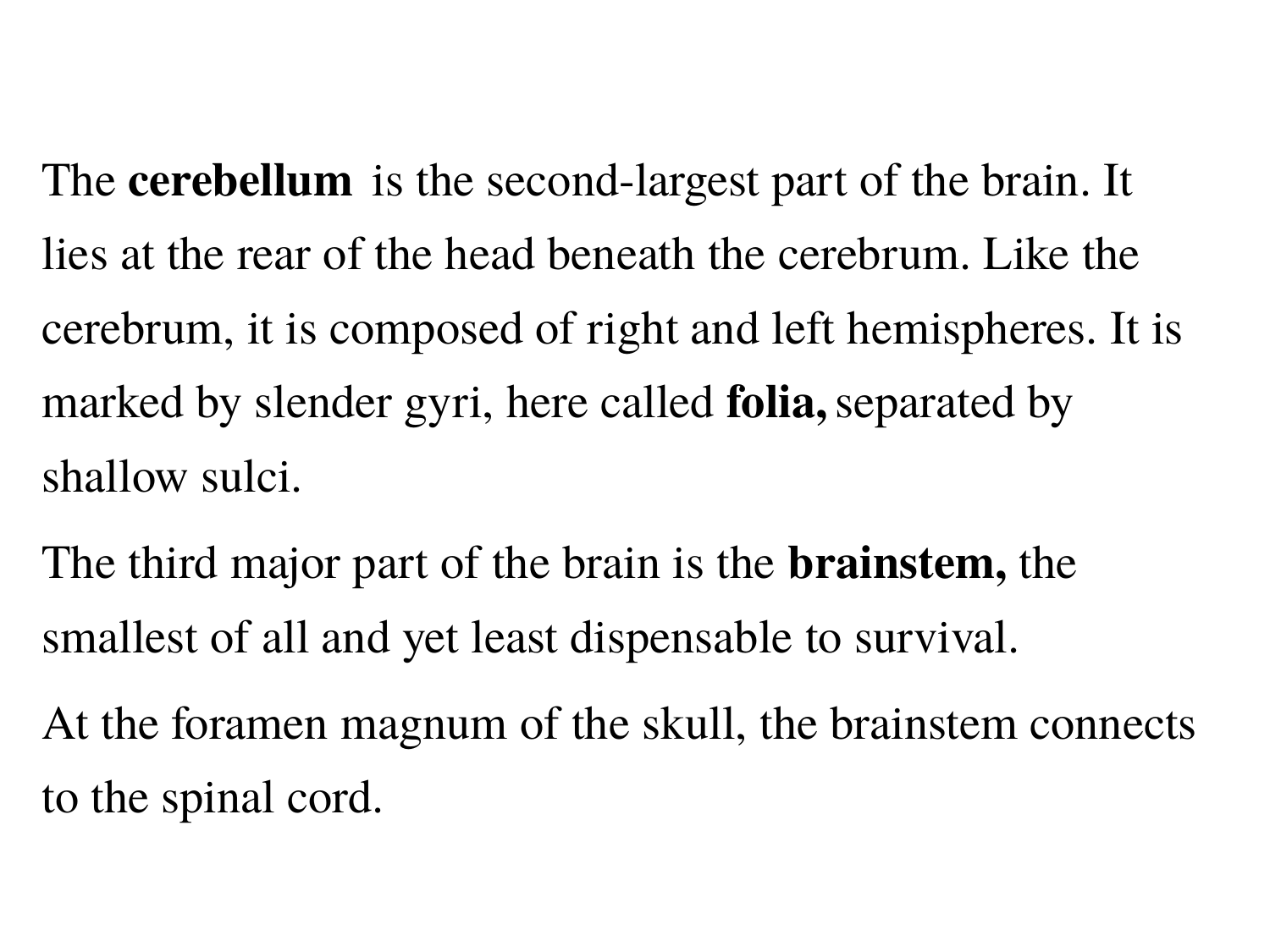

The cerebellum  is the second-largest part of the brain. It lies at the rear of the head beneath the cerebrum. Like the cerebrum, it is composed of right and left hemispheres. It is marked by slender gyri, here called folia, separated by shallow sulci.
The third major part of the brain is the brainstem, the smallest of all and yet least dispensable to survival.
At the foramen magnum of the skull, the brainstem connects to the spinal cord.